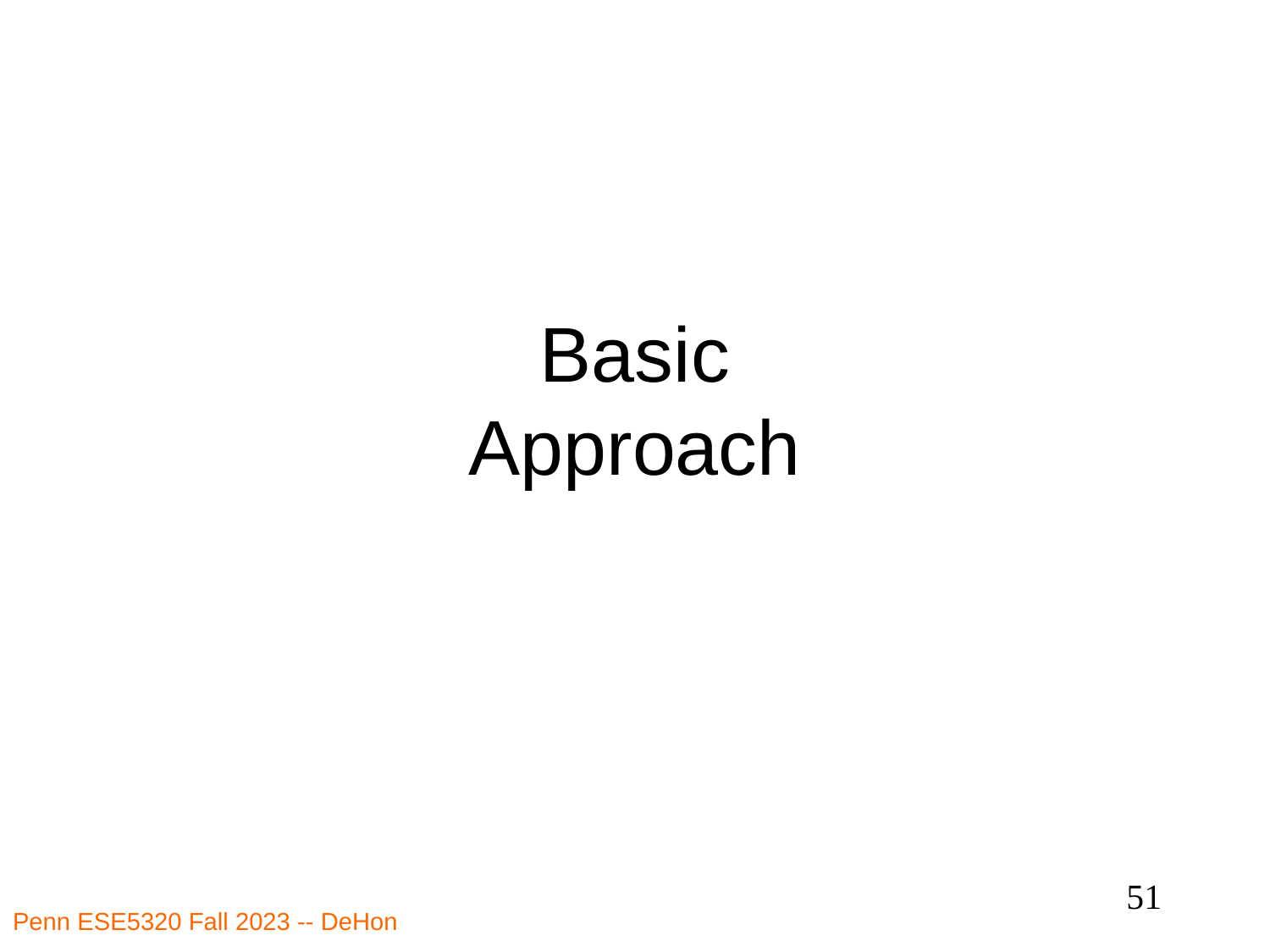

# Basic Approach

51
Penn ESE5320 Fall 2023 -- DeHon